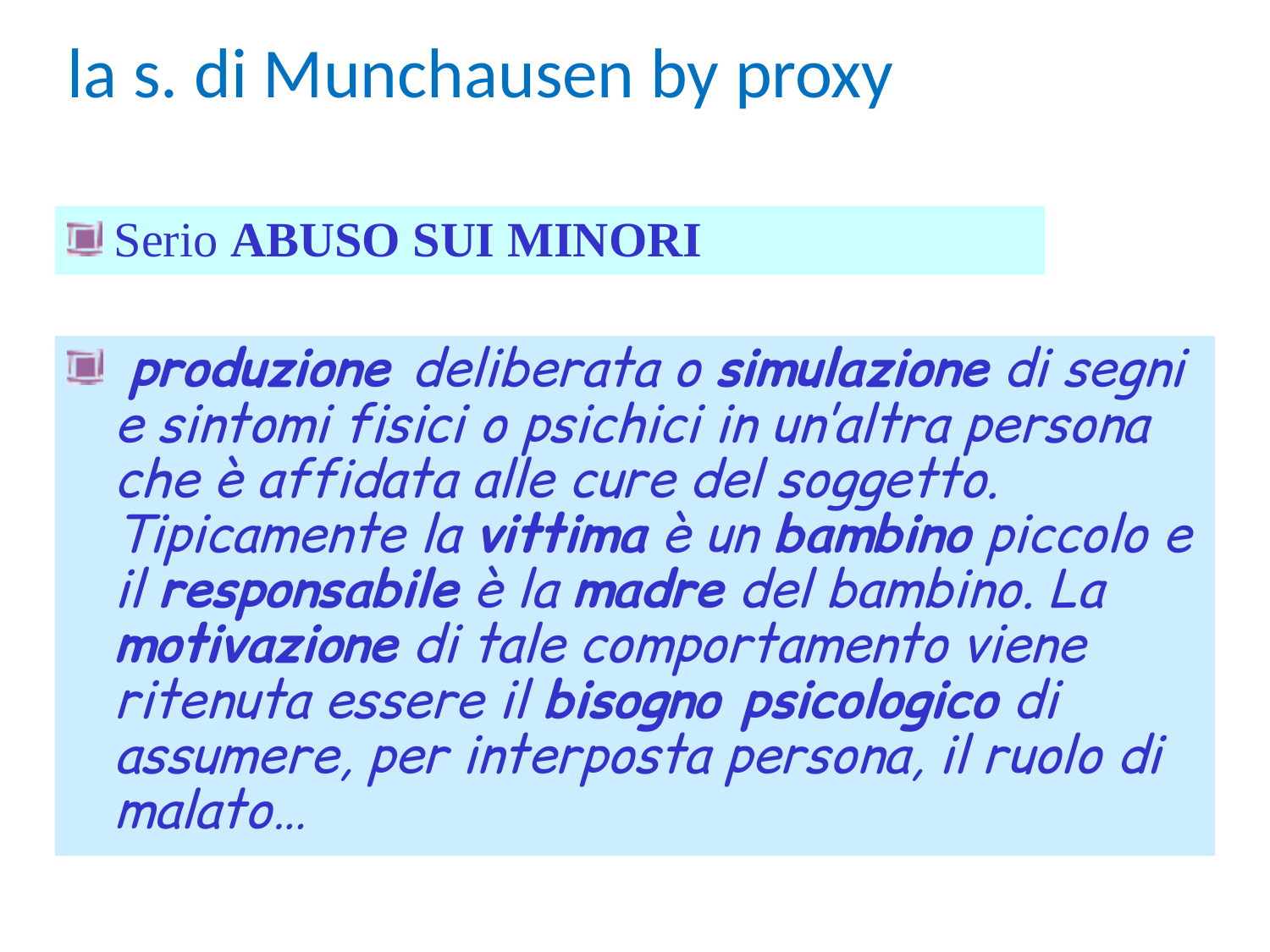

la s. di Munchausen by proxy
 Serio ABUSO SUI MINORI
 produzione deliberata o simulazione di segni e sintomi fisici o psichici in un’altra persona che è affidata alle cure del soggetto. Tipicamente la vittima è un bambino piccolo e il responsabile è la madre del bambino. La motivazione di tale comportamento viene ritenuta essere il bisogno psicologico di assumere, per interposta persona, il ruolo di malato…
DSM –IV- 2000